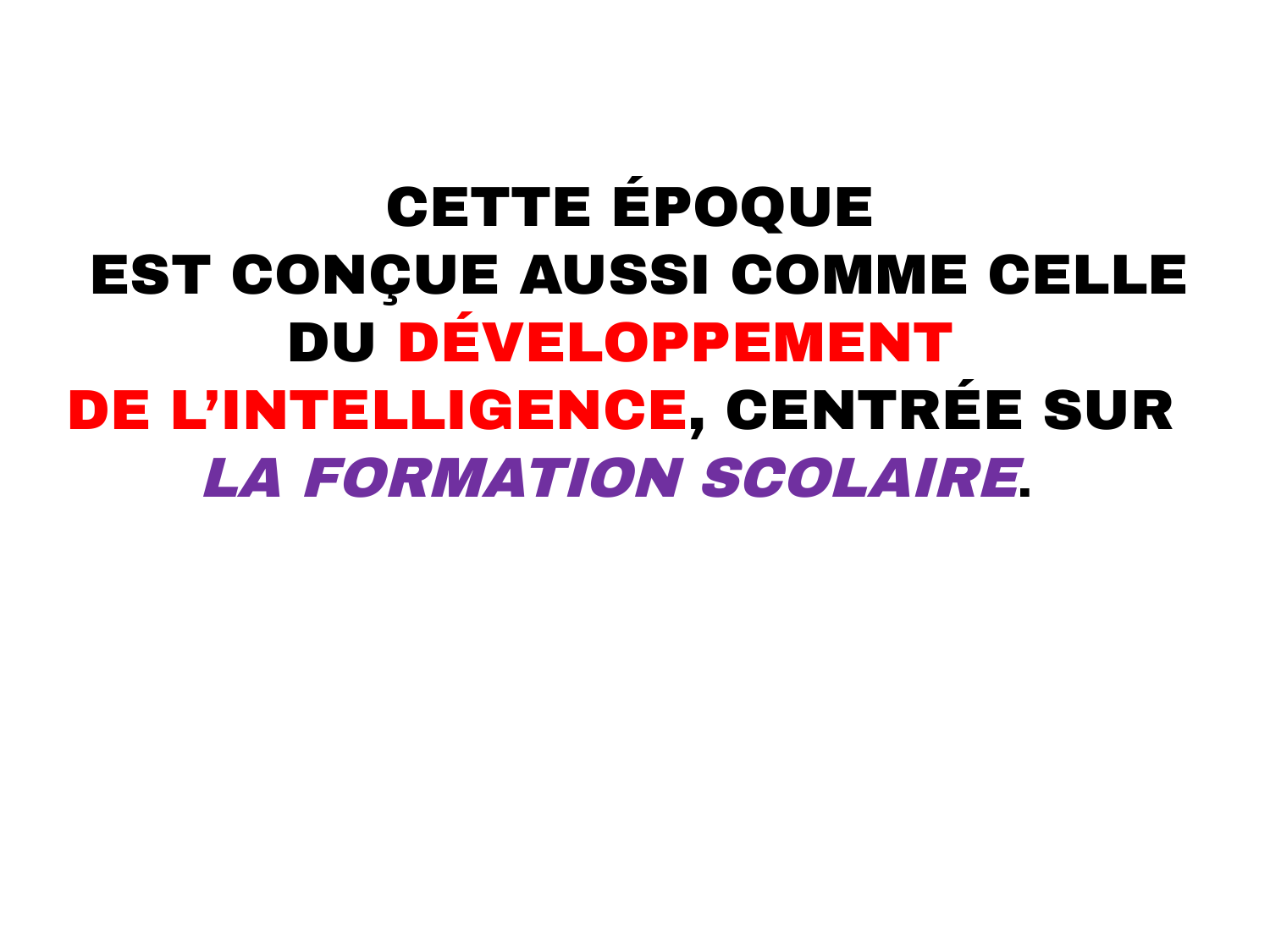

CETTE ÉPOQUE
 EST CONÇUE AUSSI COMME CELLE DU DÉVELOPPEMENT
DE L’INTELLIGENCE, CENTRÉE SUR
LA FORMATION SCOLAIRE.